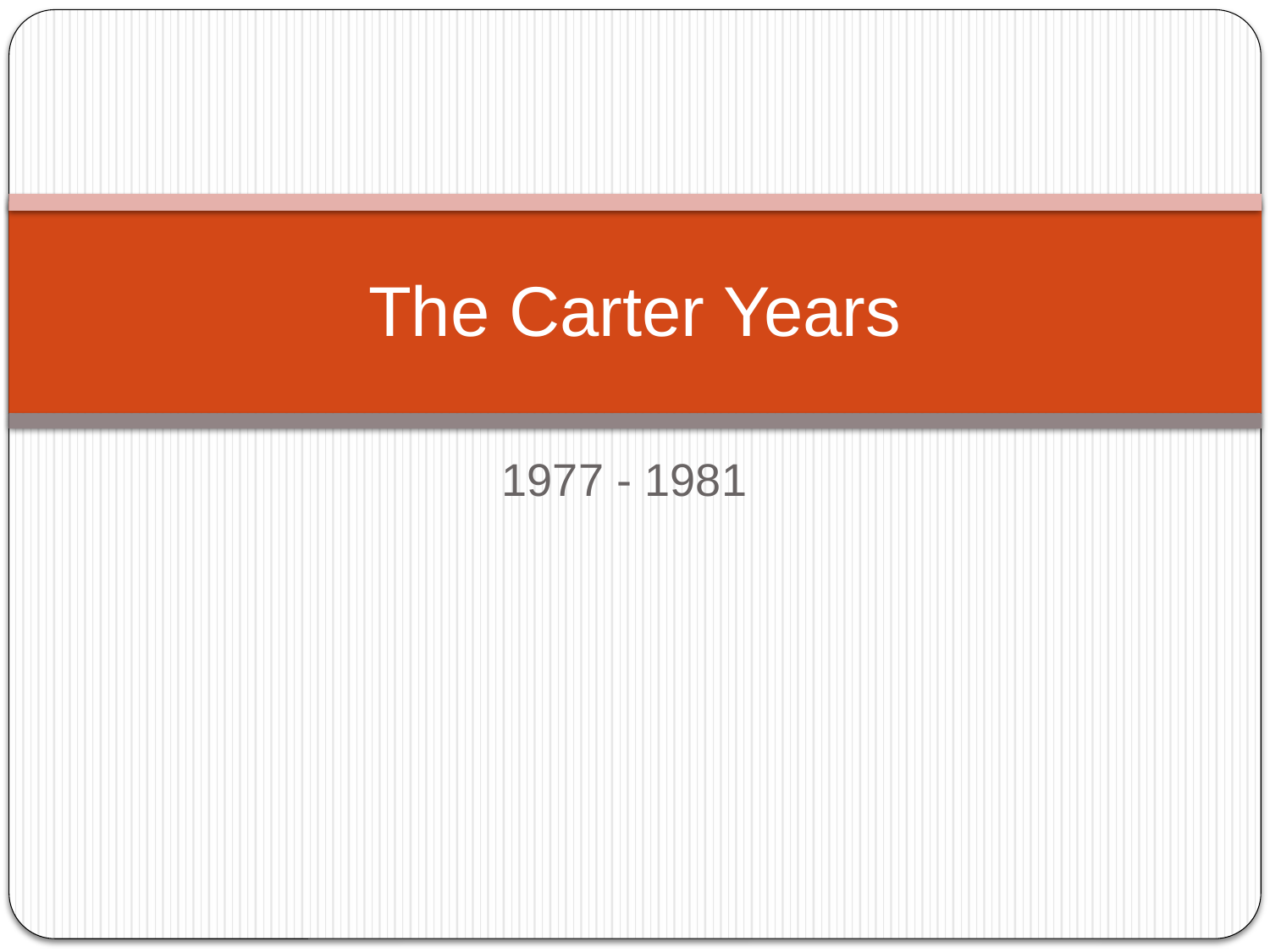

# The Carter Years
1977 - 1981